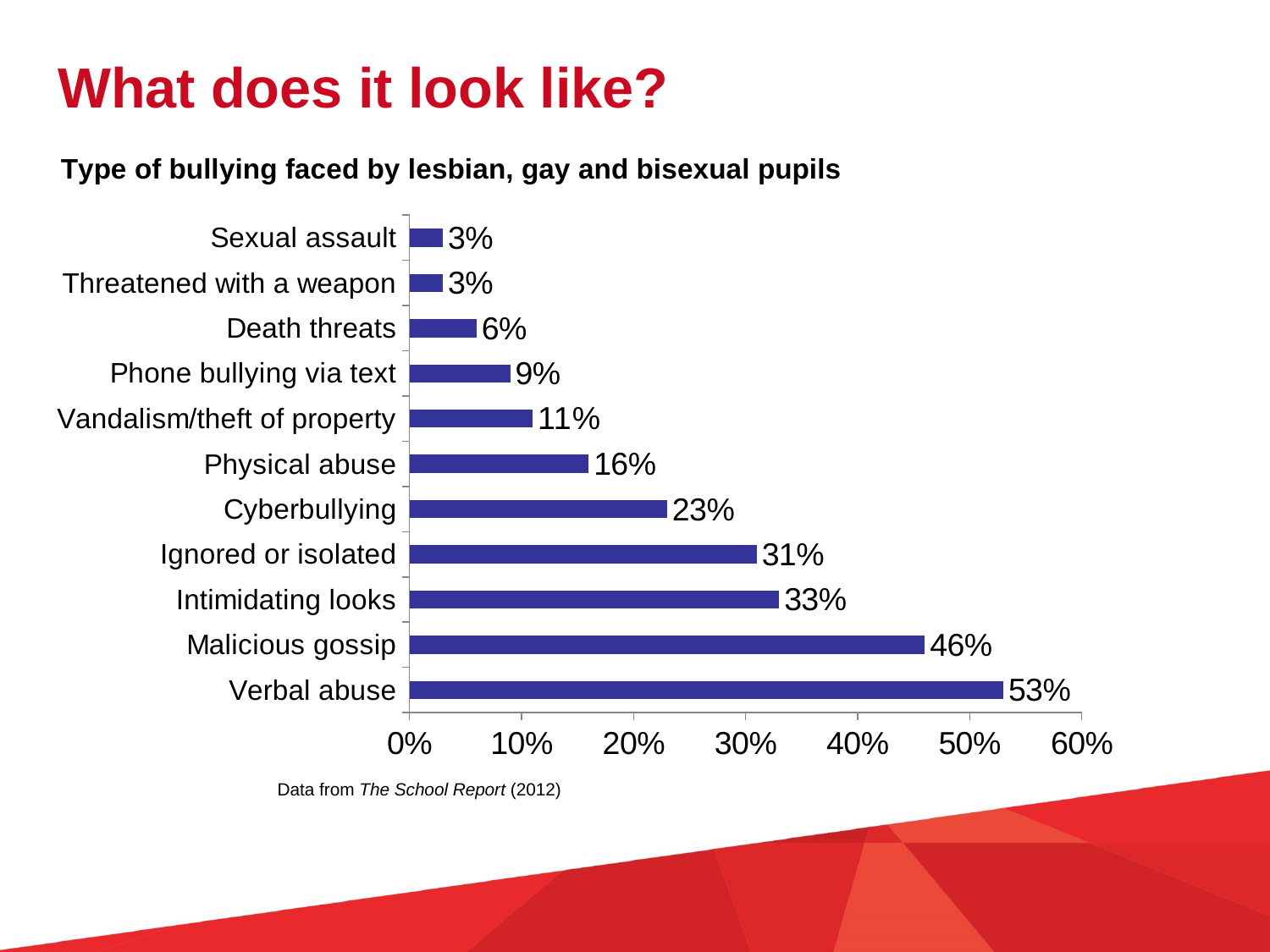

# What does it look like?

### Chart: Type of bullying faced by lesbian, gay and bisexual pupils

| Category | Percentage of gay pupils |
|---|---|
| Verbal abuse | 0.53 |
| Malicious gossip | 0.46 |
| Intimidating looks | 0.33 |
| Ignored or isolated | 0.31 |
| Cyberbullying | 0.23 |
| Physical abuse | 0.16 |
| Vandalism/theft of property | 0.11 |
| Phone bullying via text | 0.09 |
| Death threats | 0.06 |
| Threatened with a weapon | 0.03 |
| Sexual assault | 0.03 |
Data from The School Report (2012)